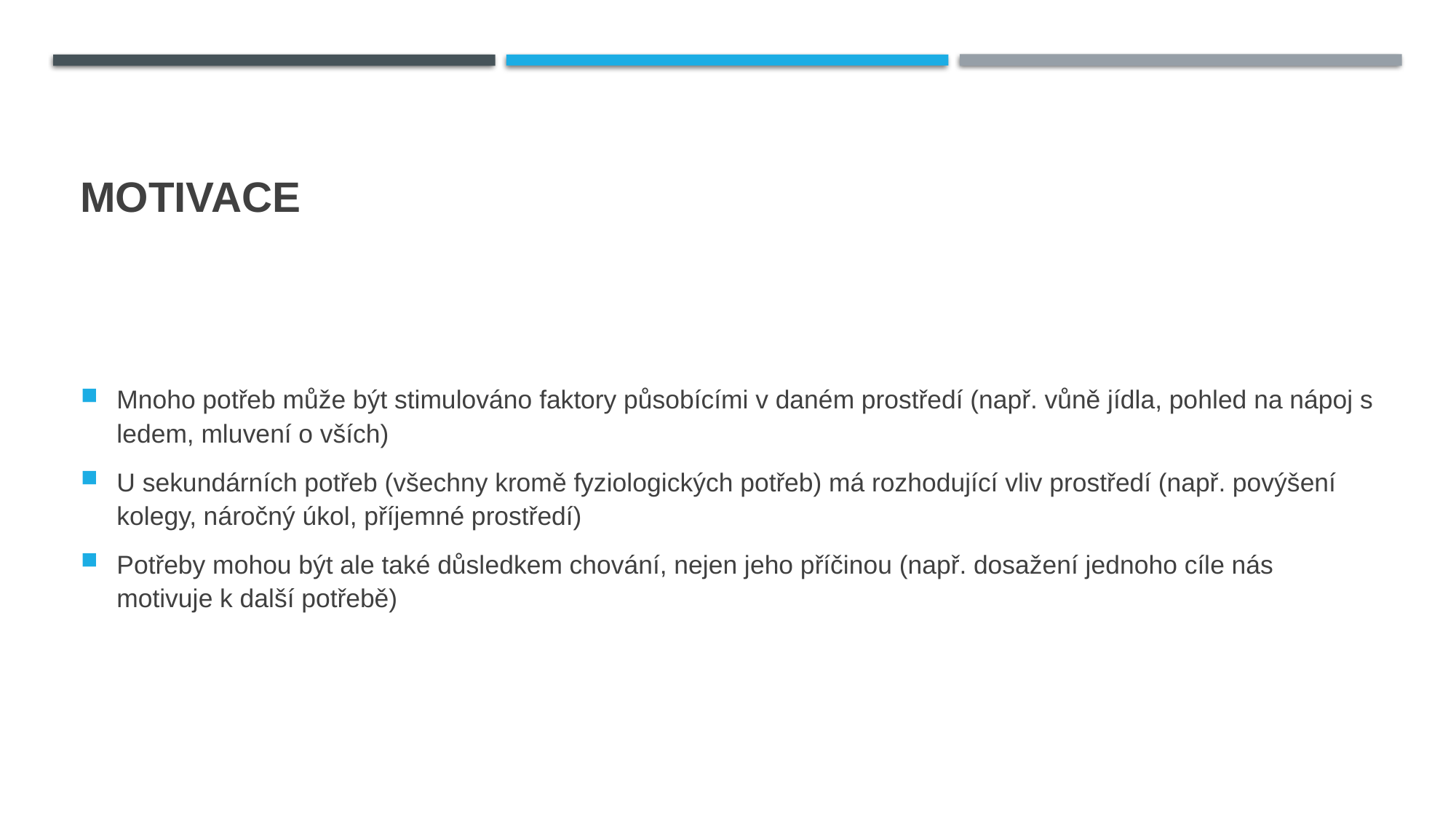

# motivace
Mnoho potřeb může být stimulováno faktory působícími v daném prostředí (např. vůně jídla, pohled na nápoj s ledem, mluvení o vších)
U sekundárních potřeb (všechny kromě fyziologických potřeb) má rozhodující vliv prostředí (např. povýšení kolegy, náročný úkol, příjemné prostředí)
Potřeby mohou být ale také důsledkem chování, nejen jeho příčinou (např. dosažení jednoho cíle nás motivuje k další potřebě)